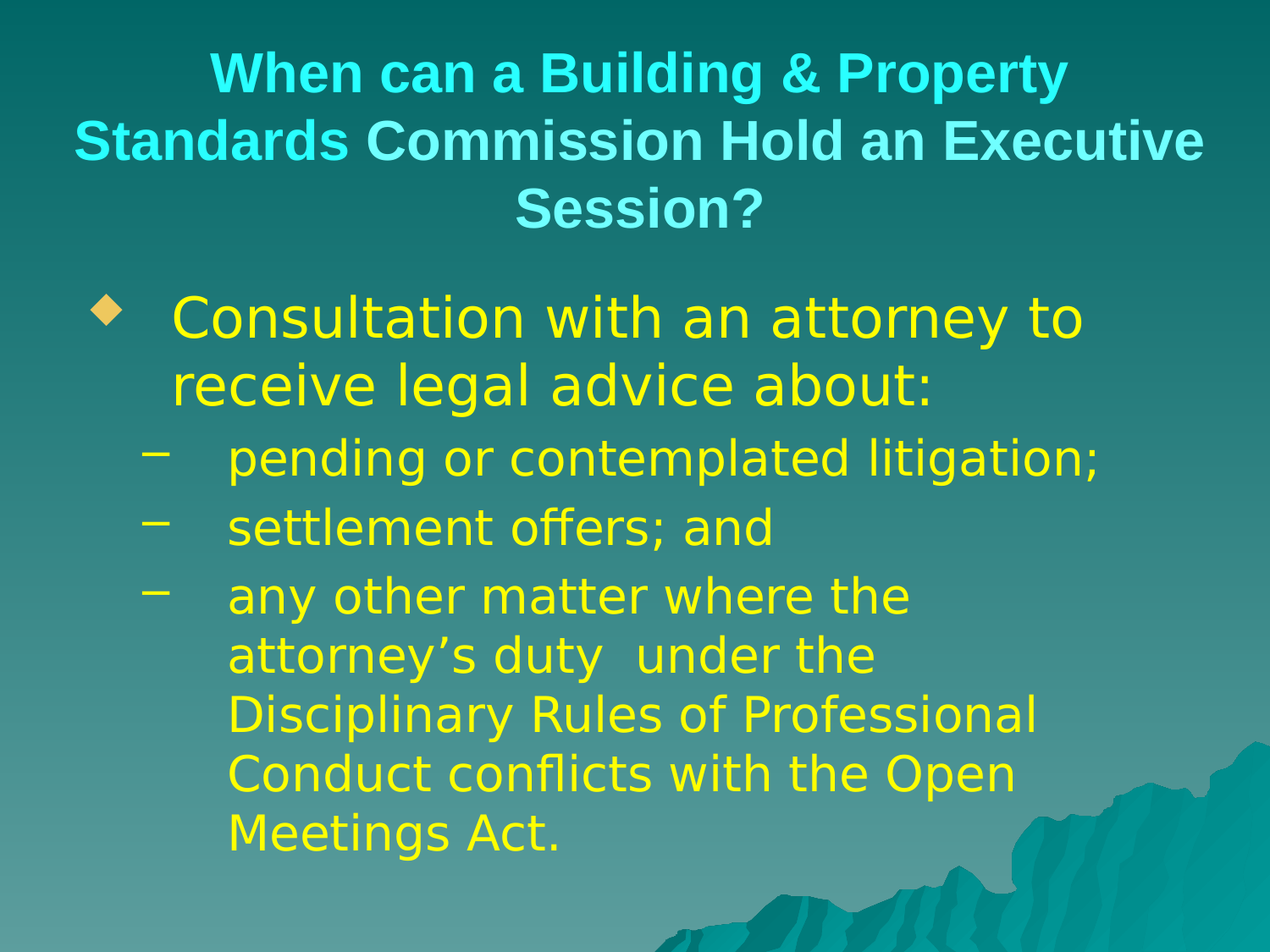

# When can a Building & Property Standards Commission Hold an Executive Session?
Consultation with an attorney to receive legal advice about:
pending or contemplated litigation;
settlement offers; and
any other matter where the attorney’s duty  under the Disciplinary Rules of Professional Conduct conflicts with the Open Meetings Act.